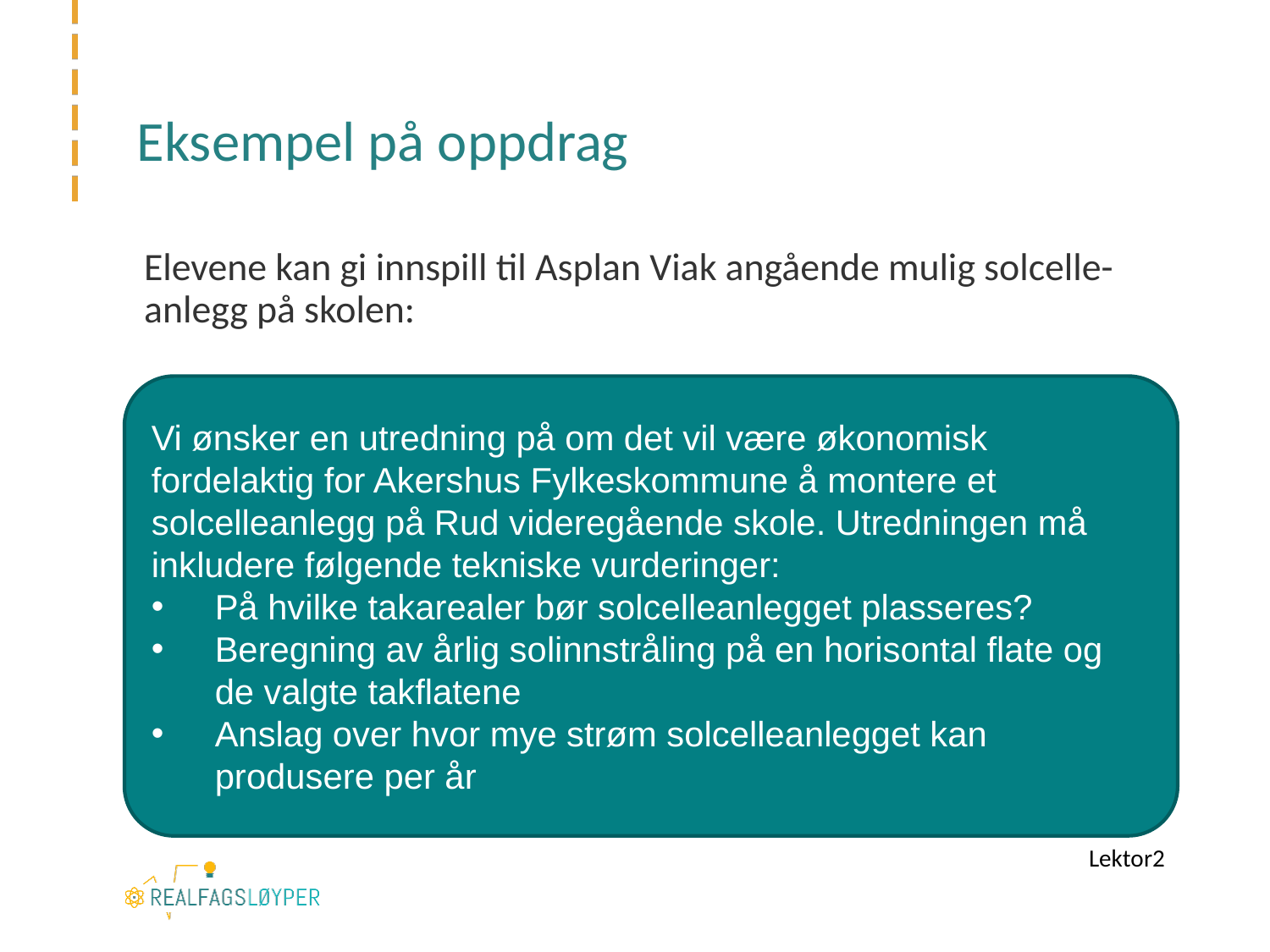

# Eksempel på oppdrag
Elevene kan gi innspill til Asplan Viak angående mulig solcelle-anlegg på skolen:

Vi ønsker en utredning på om det vil være økonomisk fordelaktig for Akershus Fylkeskommune å montere et solcelleanlegg på Rud videregående skole. Utredningen må inkludere følgende tekniske vurderinger:
På hvilke takarealer bør solcelleanlegget plasseres?
Beregning av årlig solinnstråling på en horisontal flate og de valgte takflatene
Anslag over hvor mye strøm solcelleanlegget kan produsere per år
Lektor2